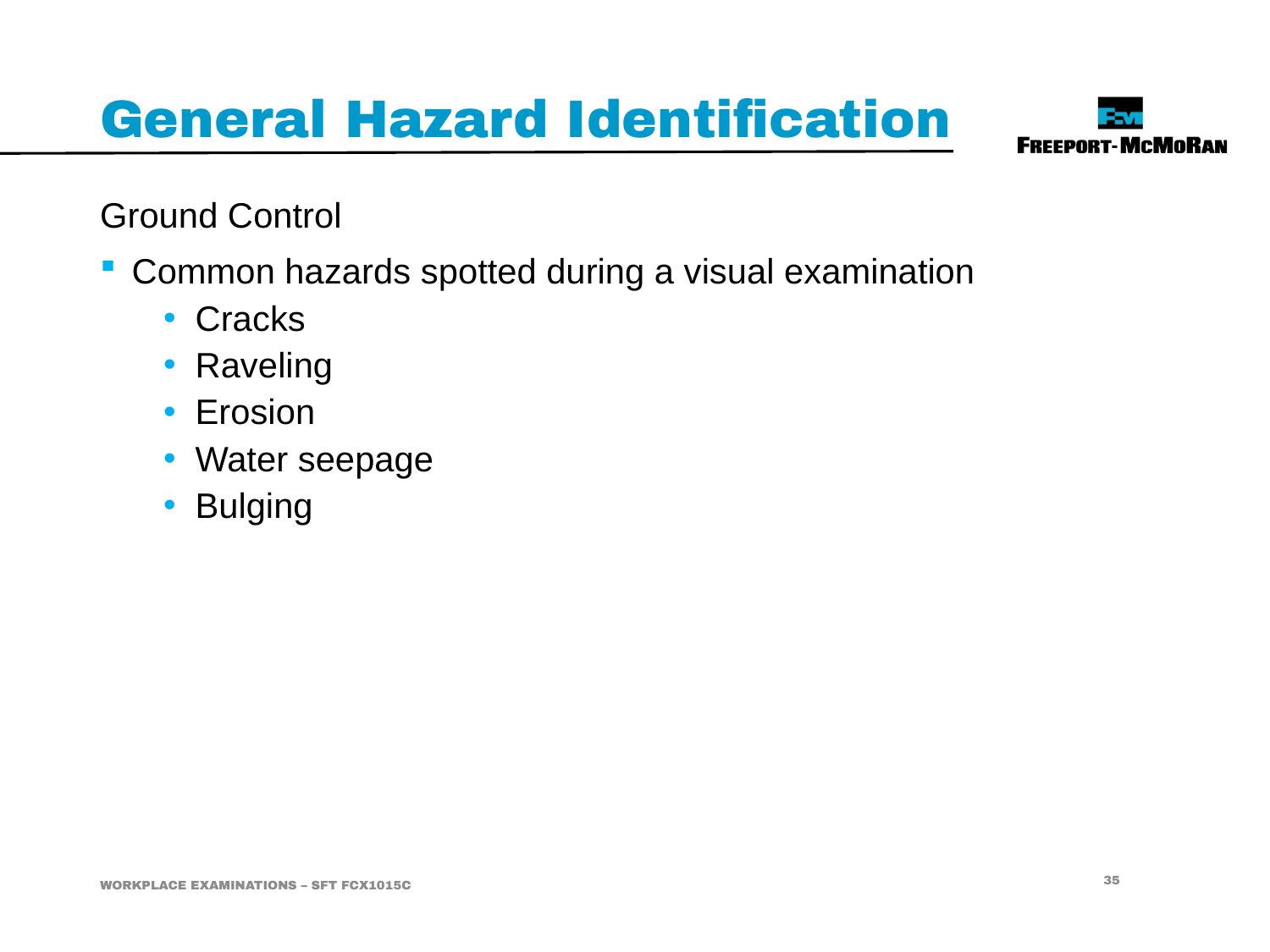

General Hazard Identification
Ground Control
Common hazards spotted during a visual examination
Cracks
Raveling
Erosion
Water seepage
Bulging

35
WORKPLACE EXAMINATIONS – SFT FCX1015C